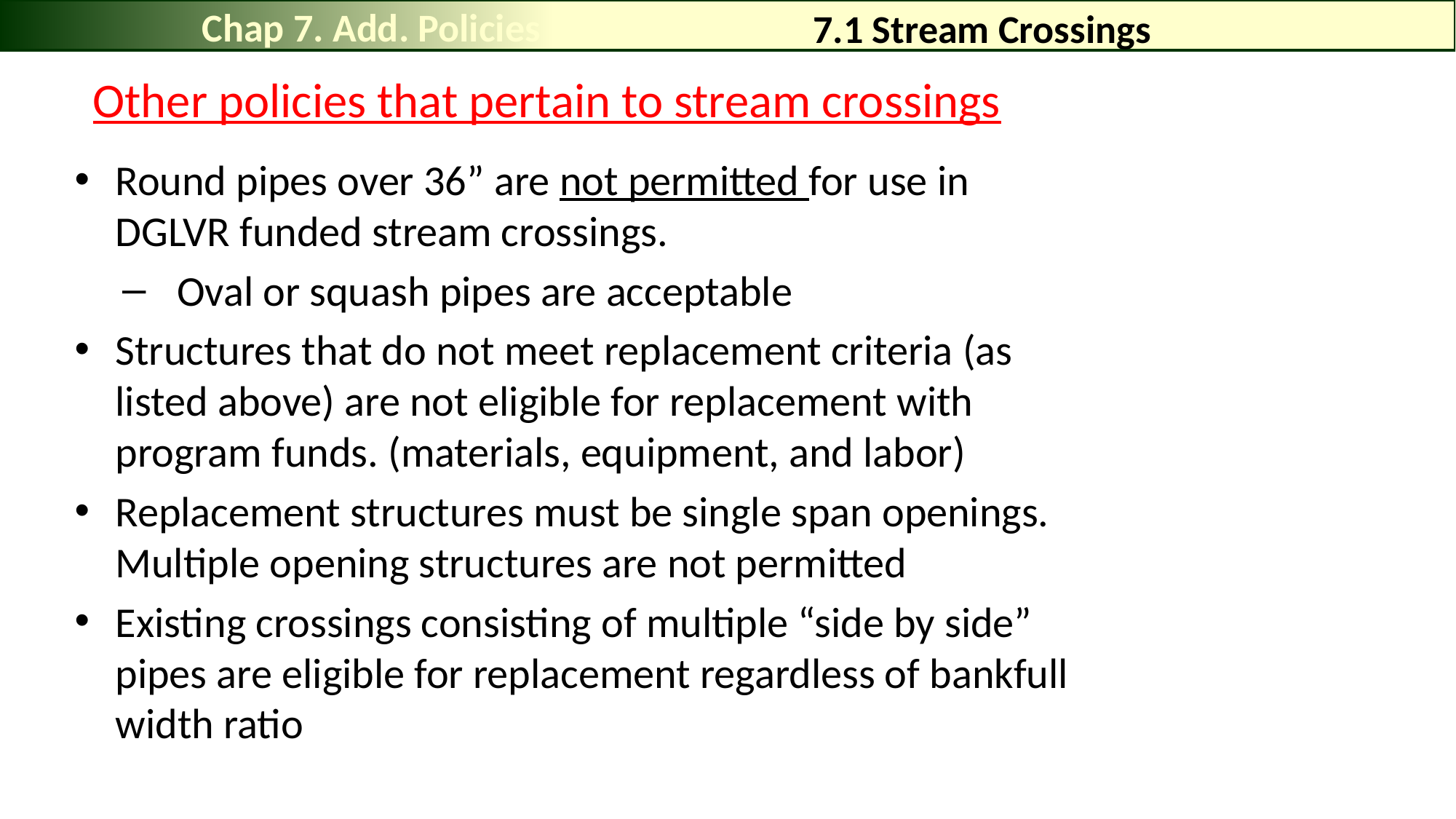

Chap 7. Add. Policies
# 7.1 Stream Crossings
Other policies that pertain to stream crossings

Round pipes over 36” are not permitted for use in DGLVR funded stream crossings.
Oval or squash pipes are acceptable
Structures that do not meet replacement criteria (as listed above) are not eligible for replacement with program funds. (materials, equipment, and labor)
Replacement structures must be single span openings. Multiple opening structures are not permitted
Existing crossings consisting of multiple “side by side” pipes are eligible for replacement regardless of bankfull width ratio